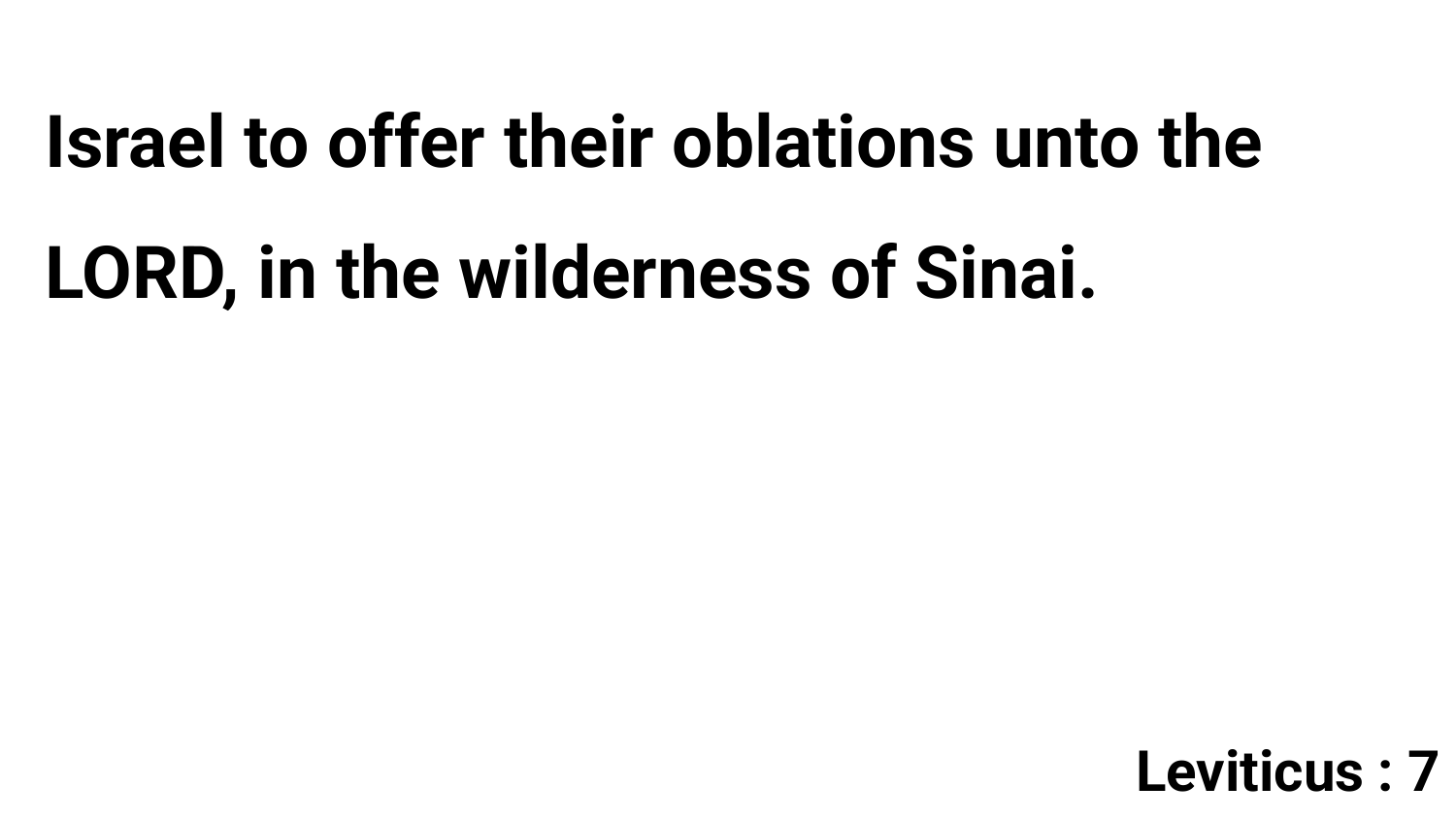

Israel to offer their oblations unto the LORD, in the wilderness of Sinai.
Leviticus : 7